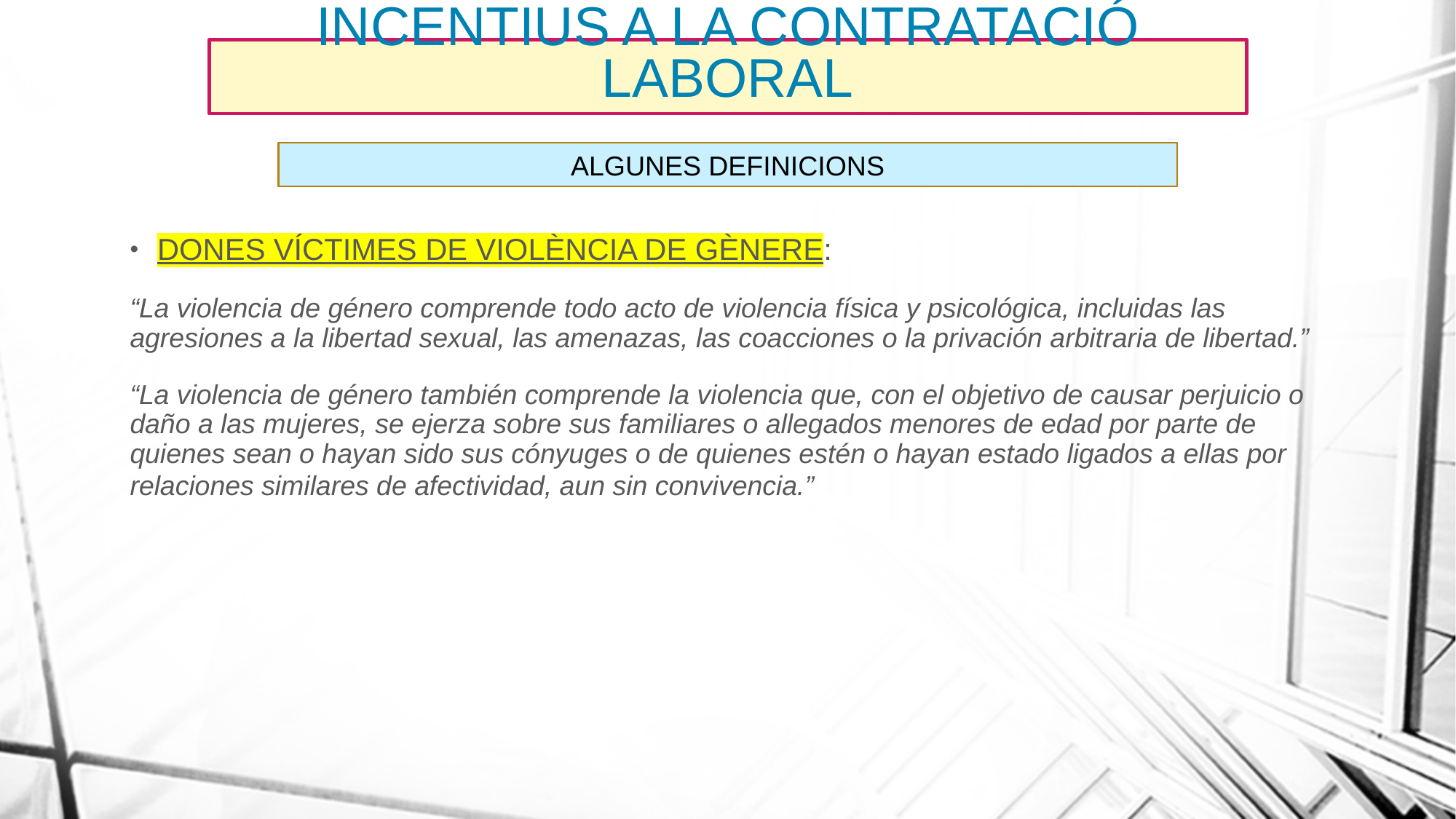

# INCENTIUS A LA CONTRATACIÓ LABORAL
ALGUNES DEFINICIONS
DONES VÍCTIMES DE VIOLÈNCIA DE GÈNERE:
“La violencia de género comprende todo acto de violencia física y psicológica, incluidas las agresiones a la libertad sexual, las amenazas, las coacciones o la privación arbitraria de libertad.”
“La violencia de género también comprende la violencia que, con el objetivo de causar perjuicio o daño a las mujeres, se ejerza sobre sus familiares o allegados menores de edad por parte de quienes sean o hayan sido sus cónyuges o de quienes estén o hayan estado ligados a ellas por relaciones similares de afectividad, aun sin convivencia.”